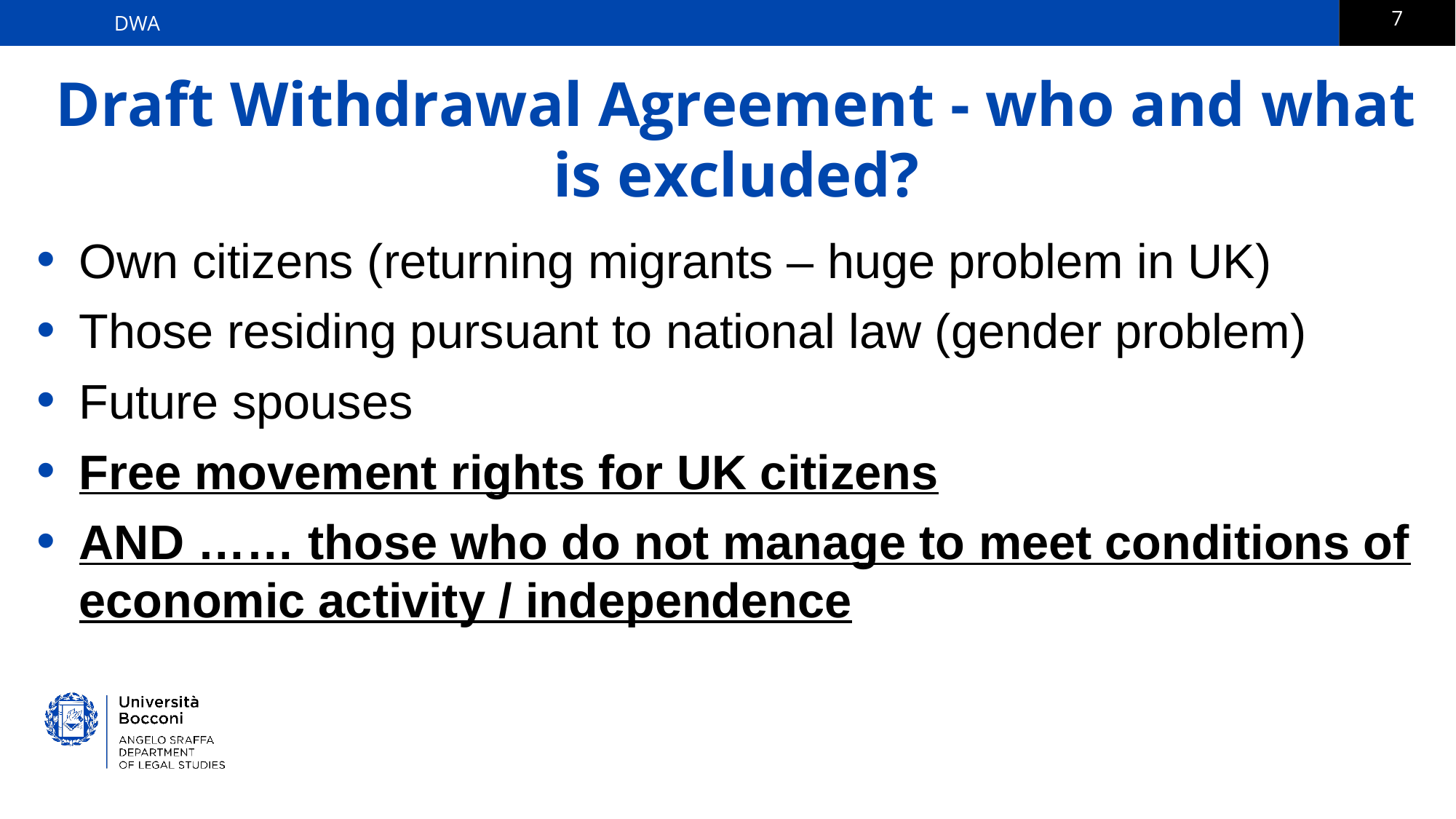

DWA
# Draft Withdrawal Agreement - who and what is excluded?
Own citizens (returning migrants – huge problem in UK)
Those residing pursuant to national law (gender problem)
Future spouses
Free movement rights for UK citizens
AND …… those who do not manage to meet conditions of economic activity / independence